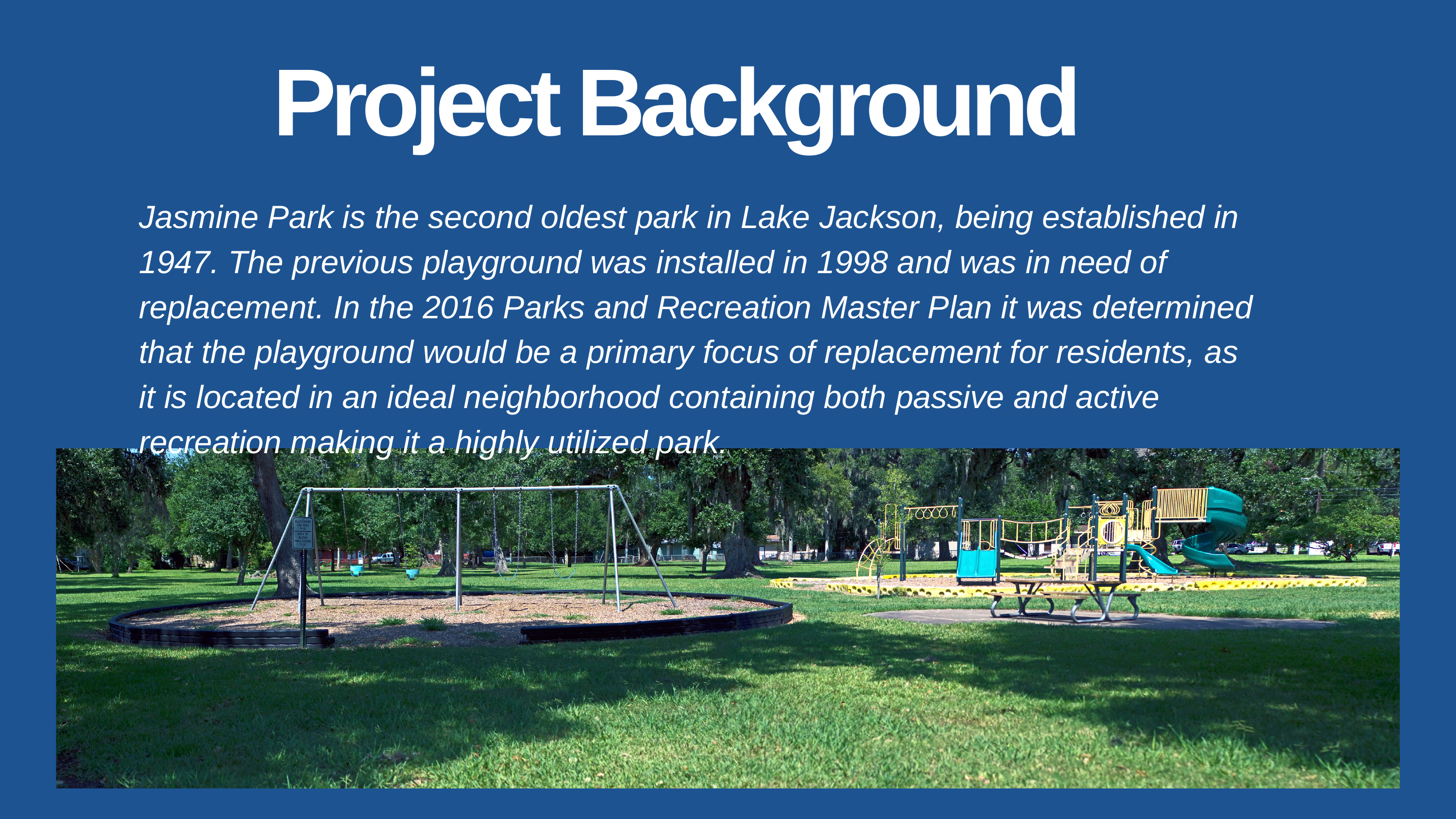

Project Background
Jasmine Park is the second oldest park in Lake Jackson, being established in 1947. The previous playground was installed in 1998 and was in need of replacement. In the 2016 Parks and Recreation Master Plan it was determined that the playground would be a primary focus of replacement for residents, as it is located in an ideal neighborhood containing both passive and active recreation making it a highly utilized park.